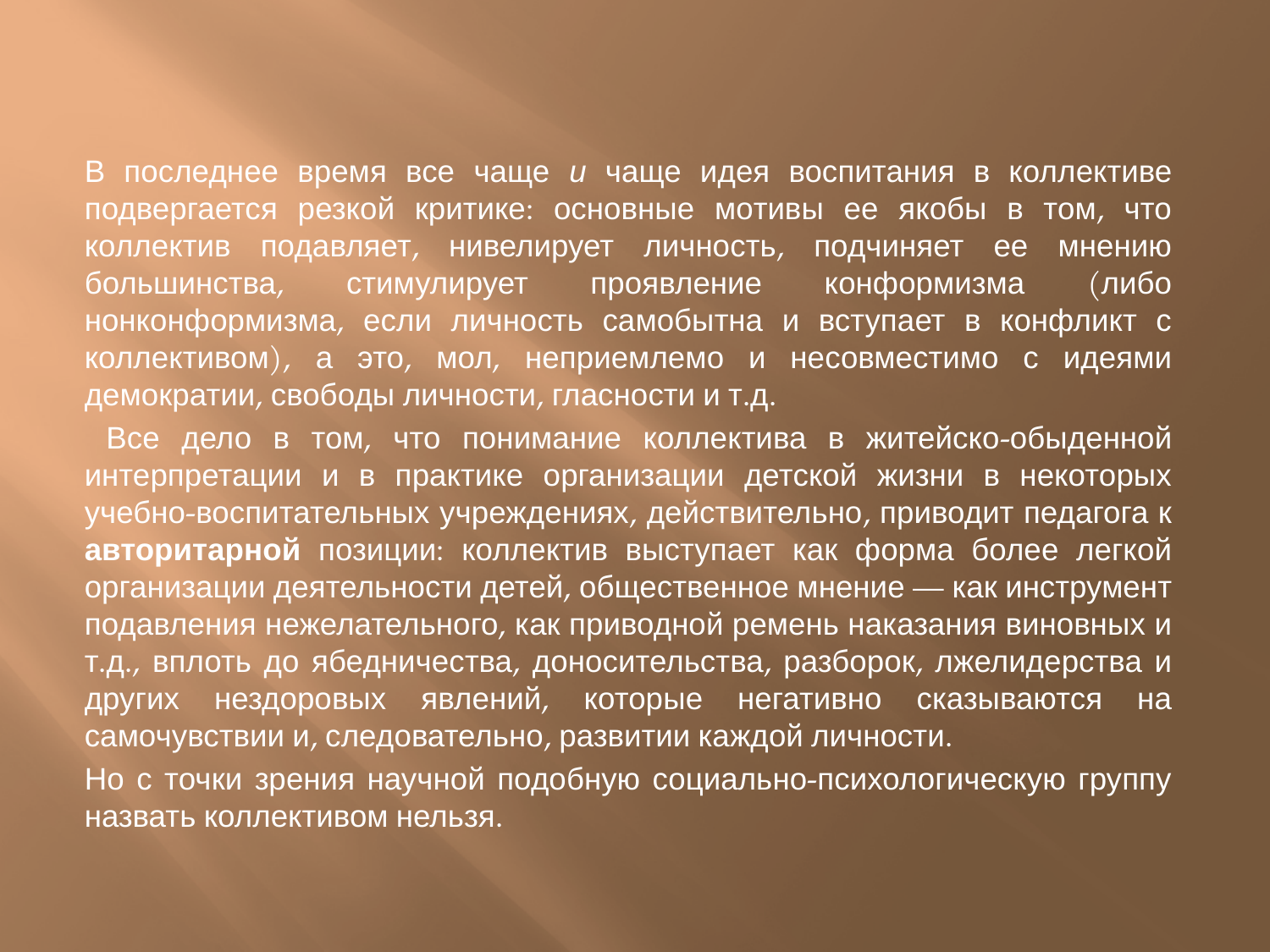

#

В последнее время все чаще и чаще идея воспитания в коллективе подвергается резкой критике: основные мо­тивы ее якобы в том, что коллектив подавляет, нивели­рует личность, подчиняет ее мнению большинства, сти­мулирует проявление конформизма (либо нонконформиз­ма, если личность самобытна и вступает в конфликт с коллективом), а это, мол, неприемлемо и несовместимо с идеями демократии, свободы личности, гласности и т.д.
 Все дело в том, что понимание коллектива в житейско-обыденной интерпретации и в практике организации дет­ской жизни в некоторых учебно-воспитательных учреж­дениях, действительно, приводит педагога к авторитар­ной позиции: коллектив выступает как форма более легкой организации деятельности детей, общественное мне­ние — как инструмент подавления нежелательного, как приводной ремень наказания виновных и т.д., вплоть до ябедничества, доносительства, разборок, лжелидерства и других нездоровых явлений, которые негативно сказыва­ются на самочувствии и, следовательно, развитии каж­дой личности.
Но с точки зрения научной подобную со­циально-психологическую группу назвать коллективом нельзя.